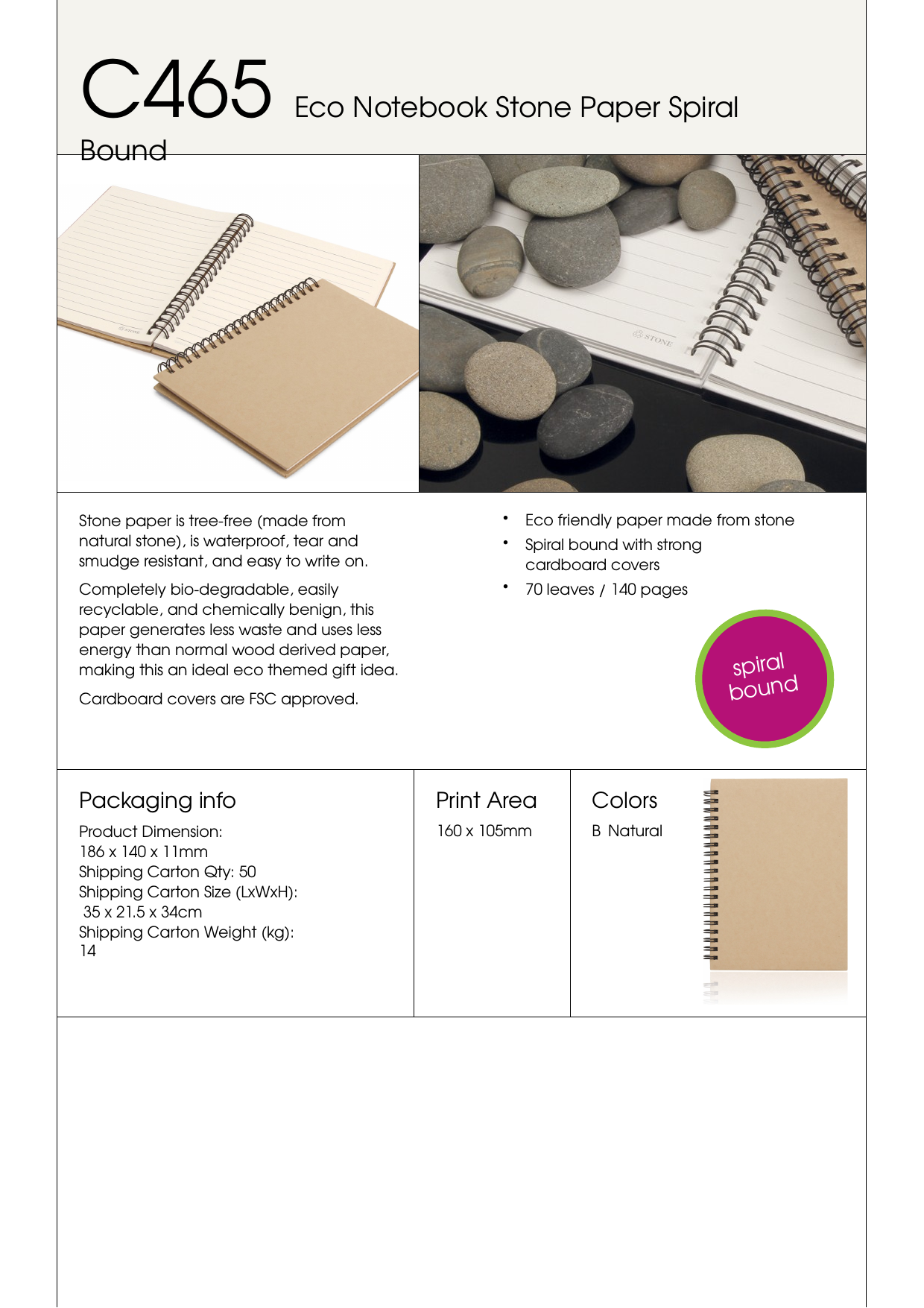

# C465 Eco Notebook Stone Paper Spiral Bound

Eco friendly paper made from stone
Spiral bound with strong  cardboard covers
70 leaves / 140 pages
Stone paper is tree-free (made from  natural stone), is waterproof, tear and  smudge resistant, and easy to write on.
Completely bio-degradable, easily  recyclable, and chemically benign, this  paper generates less waste and uses less  energy than normal wood derived paper,  making this an ideal eco themed gift idea.
Cardboard covers are FSC approved.

spiral
bound

Print Area
160 x 105mm
Colors
B Natural
Packaging info
Product Dimension:
186 x 140 x 11mm  Shipping Carton Qty: 50
Shipping Carton Size (LxWxH):  35 x 21.5 x 34cm
Shipping Carton Weight (kg): 14